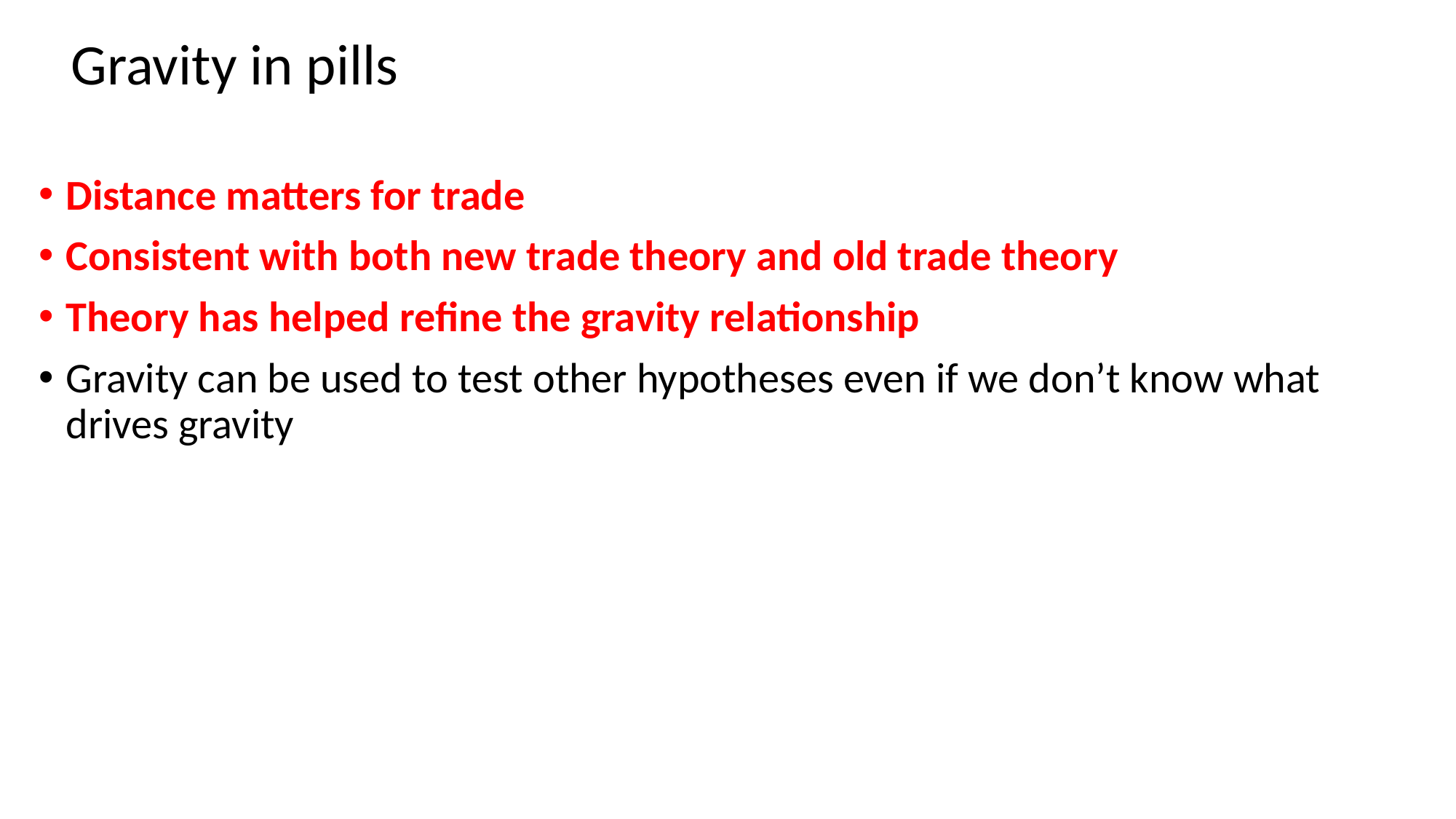

# Gravity in pills
Distance matters for trade
Consistent with both new trade theory and old trade theory
Theory has helped refine the gravity relationship
Gravity can be used to test other hypotheses even if we don’t know what drives gravity